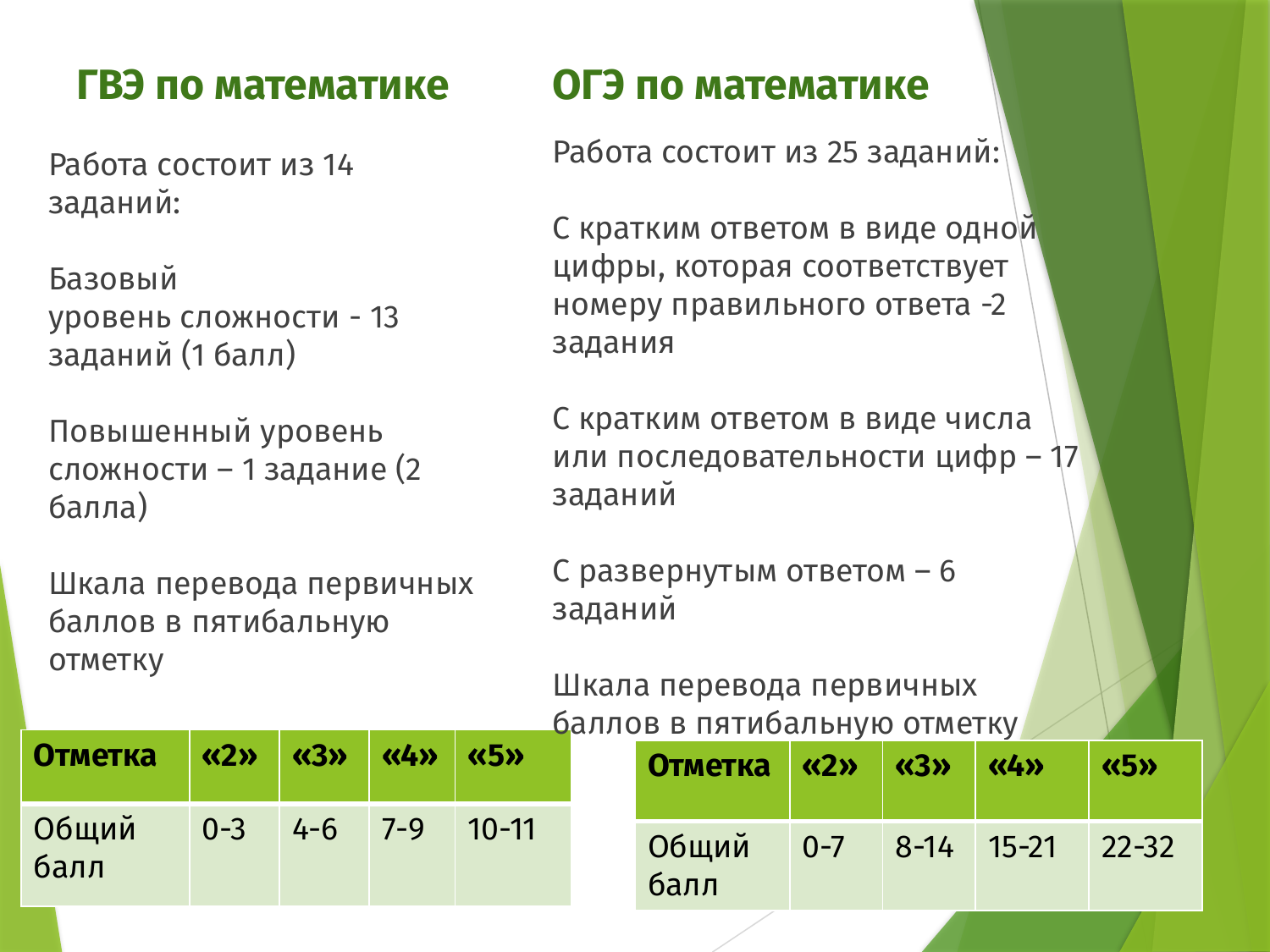

ГВЭ по математике
ОГЭ по математике
Работа состоит из 25 заданий:

С кратким ответом в виде одной цифры, которая соответствует номеру правильного ответа -2 задания

С кратким ответом в виде числа или последовательности цифр – 17 заданий

С развернутым ответом – 6 заданий

Шкала перевода первичных баллов в пятибальную отметку

Работа состоит из 14 заданий:

Базовый
уровень сложности - 13 заданий (1 балл)

Повышенный уровень сложности – 1 задание (2 балла)

Шкала перевода первичных баллов в пятибальную отметку

| Отметка | «2» | «3» | «4» | «5» |
| --- | --- | --- | --- | --- |
| Общий балл | 0-3 | 4-6 | 7-9 | 10-11 |
| Отметка | «2» | «3» | «4» | «5» |
| --- | --- | --- | --- | --- |
| Общий балл | 0-7 | 8-14 | 15-21 | 22-32 |